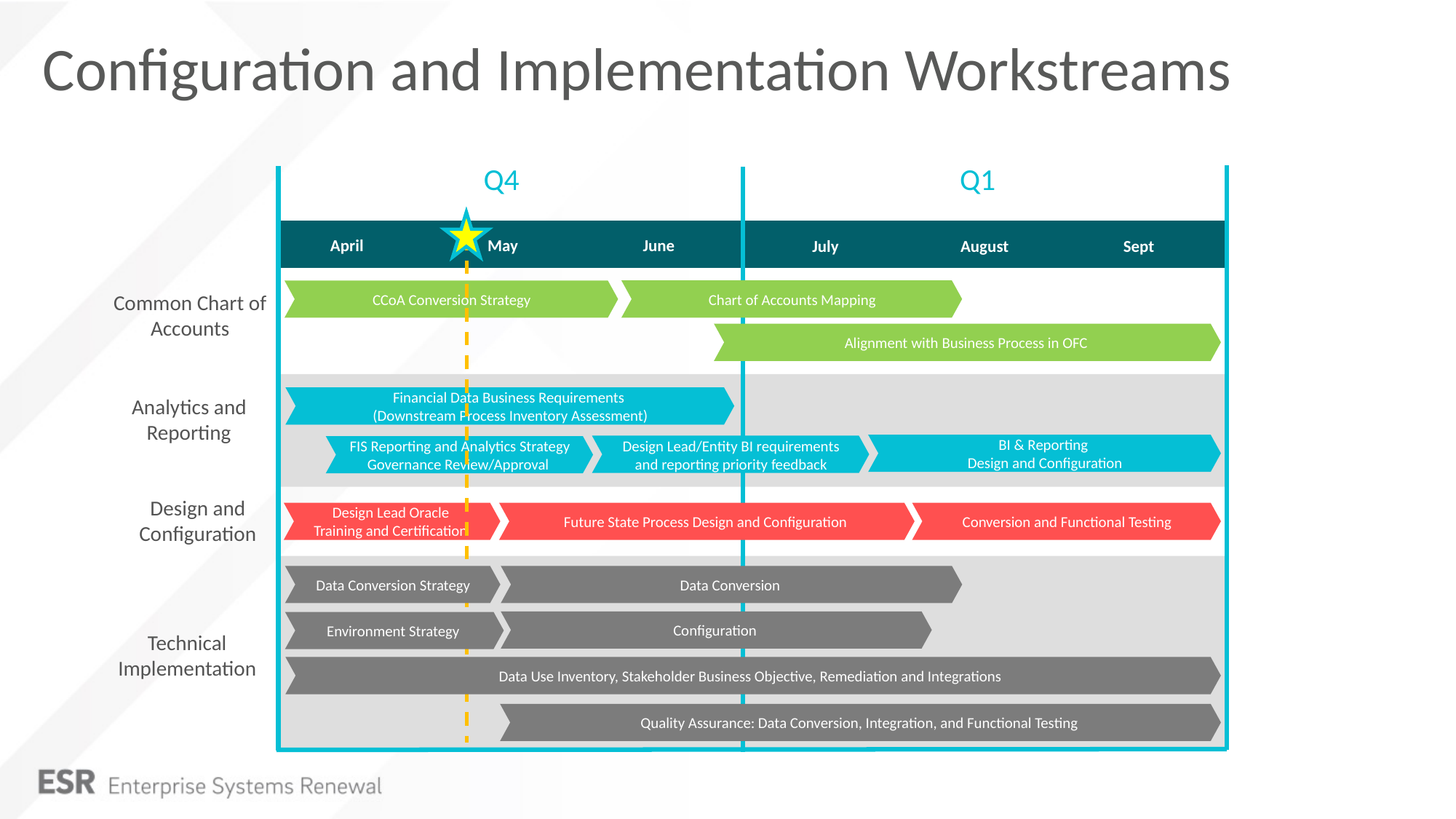

# Configuration and Implementation Workstreams
Q4
Q1

April
May
June
July
August
Sept

Chart of Accounts Mapping
CCoA Conversion Strategy
Common Chart of Accounts
Alignment with Business Process in OFC

Analytics and Reporting
Financial Data Business Requirements
(Downstream Process Inventory Assessment)
BI & Reporting
Design and Configuration
Design Lead/Entity BI requirements and reporting priority feedback
FIS Reporting and Analytics Strategy Governance Review/Approval
Design and Configuration
Design Lead Oracle
Training and Certification
Future State Process Design and Configuration
Conversion and Functional Testing

Data Conversion Strategy
Data Conversion
Configuration
Environment Strategy
Technical Implementation
Data Use Inventory, Stakeholder Business Objective, Remediation and Integrations
Quality Assurance: Data Conversion, Integration, and Functional Testing